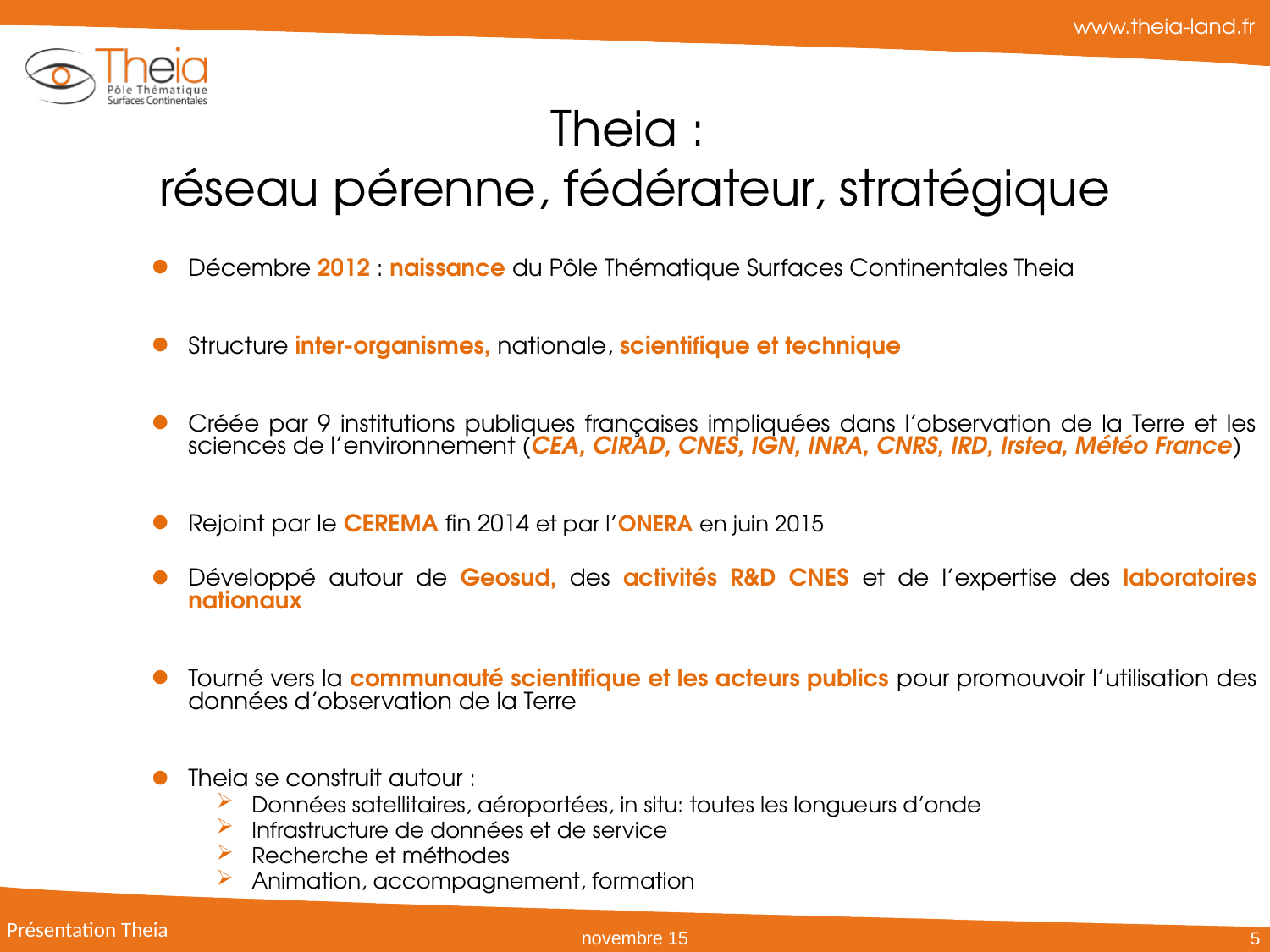

Theia :
réseau pérenne, fédérateur, stratégique
Décembre 2012 : naissance du Pôle Thématique Surfaces Continentales Theia

Structure inter-organismes, nationale, scientifique et technique

Créée par 9 institutions publiques françaises impliquées dans l’observation de la Terre et les sciences de l’environnement (CEA, CIRAD, CNES, IGN, INRA, CNRS, IRD, Irstea, Météo France)

Rejoint par le CEREMA fin 2014 et par l’ONERA en juin 2015

Développé autour de Geosud, des activités R&D CNES et de l’expertise des laboratoires nationaux

Tourné vers la communauté scientifique et les acteurs publics pour promouvoir l’utilisation des données d’observation de la Terre

Theia se construit autour :
Données satellitaires, aéroportées, in situ: toutes les longueurs d’onde
Infrastructure de données et de service
Recherche et méthodes
Animation, accompagnement, formation
Présentation Theia
novembre 15
5